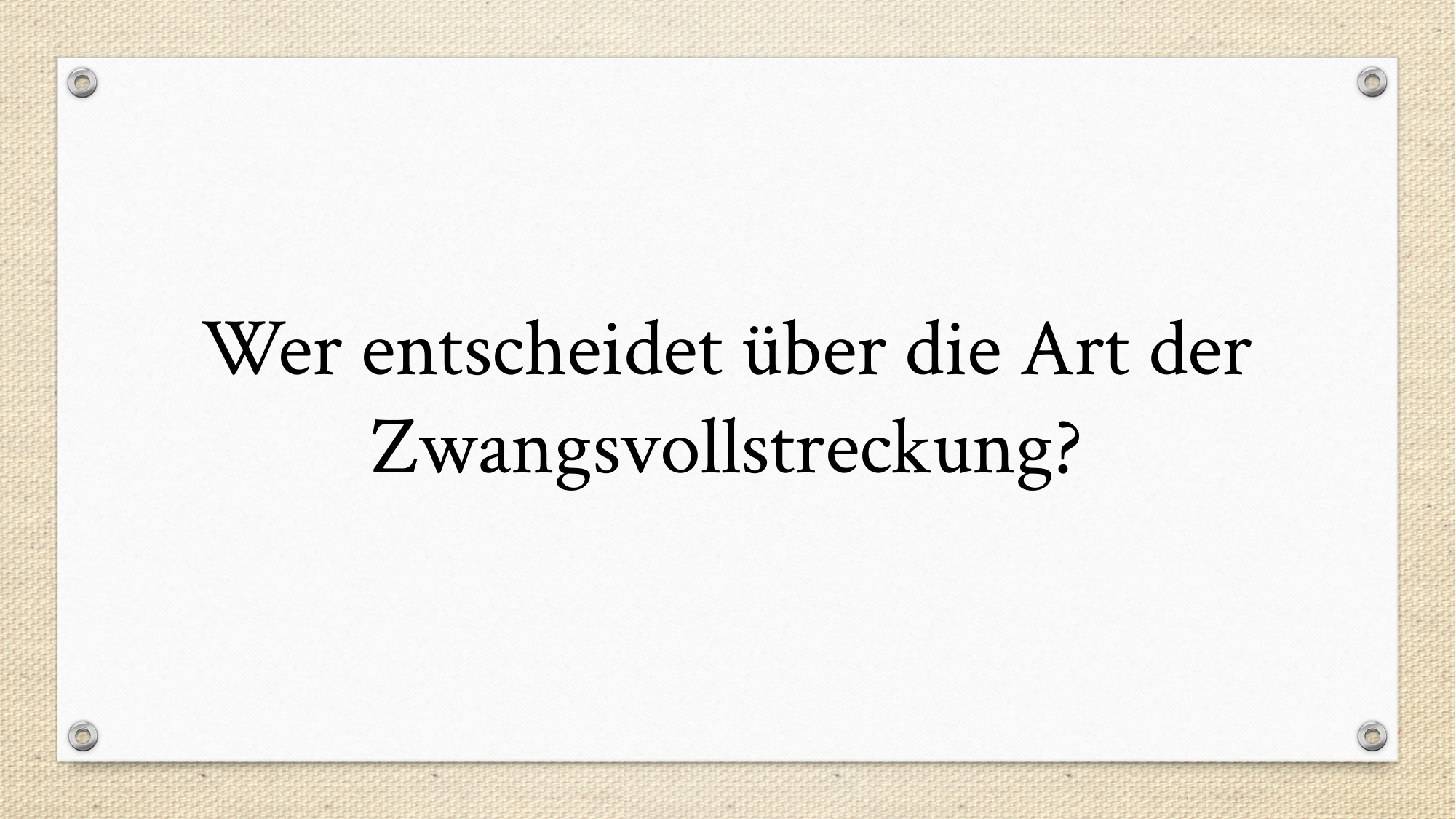

Wer entscheidet über die Art der Zwangsvollstreckung?